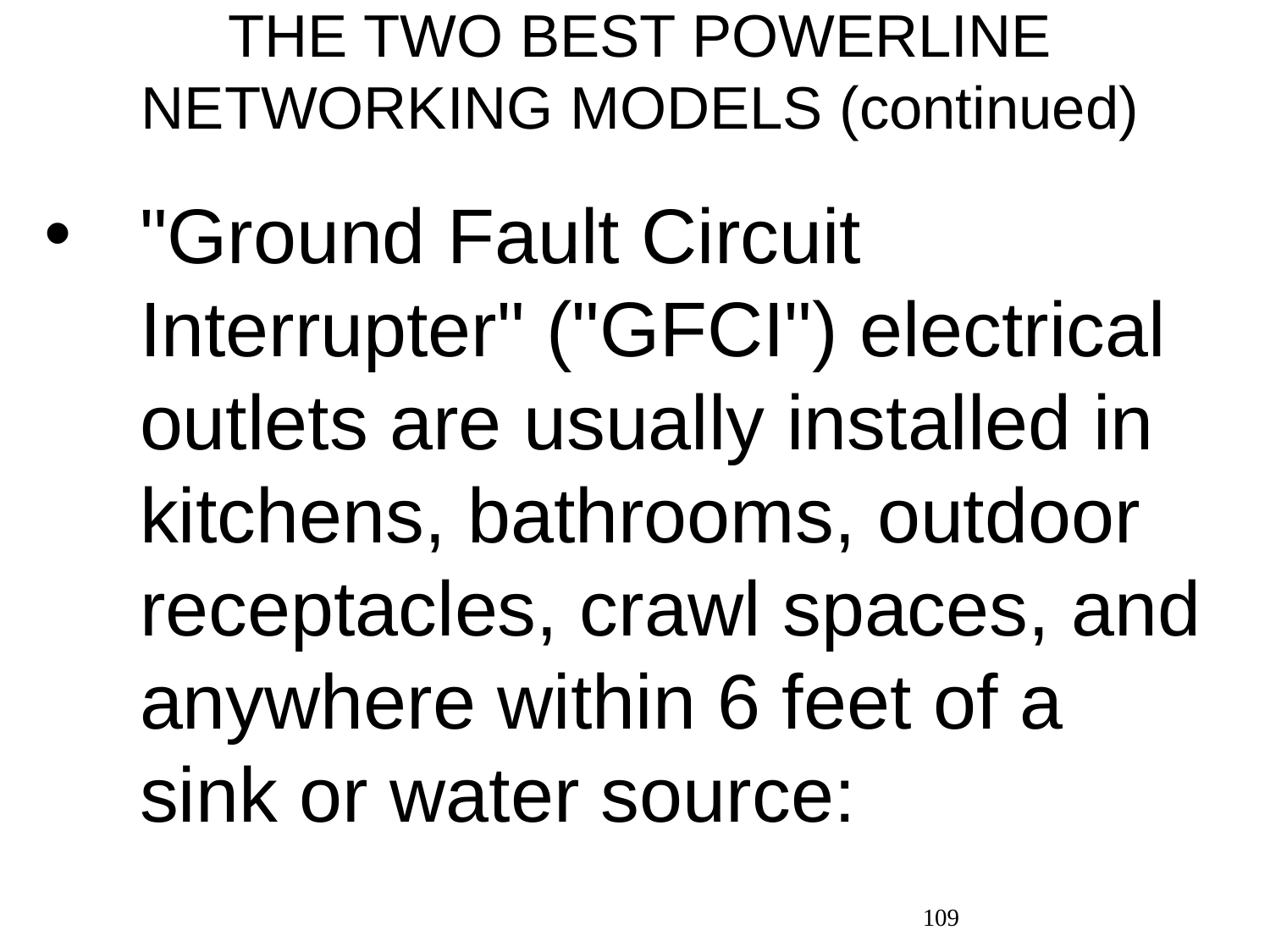

# THE TWO BEST POWERLINE NETWORKING MODELS (continued)
"Ground Fault Circuit Interrupter" ("GFCI") electrical outlets are usually installed in kitchens, bathrooms, outdoor receptacles, crawl spaces, and anywhere within 6 feet of a sink or water source:
109